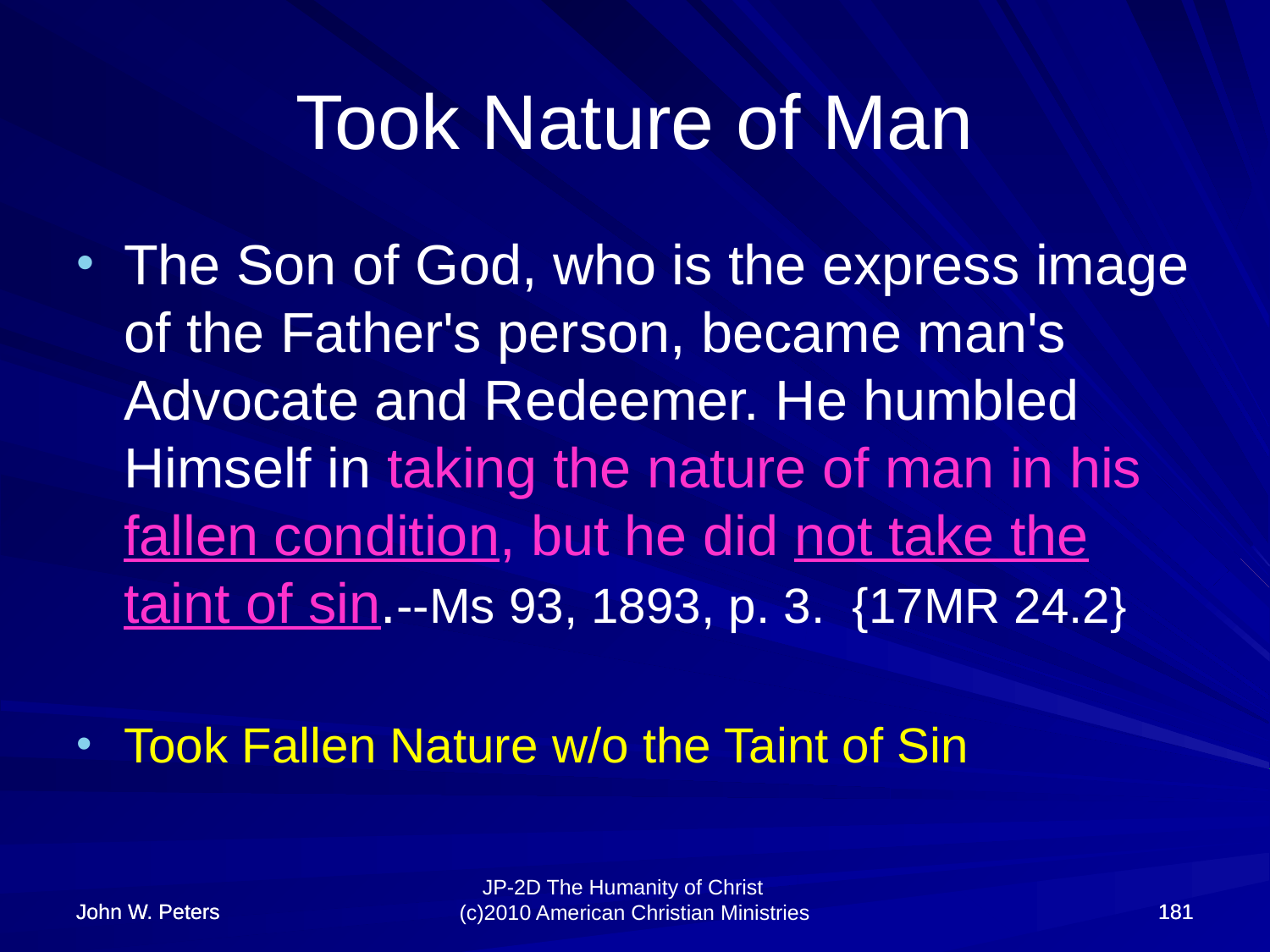

# Took Nature of Man
The Son of God, who is the express image of the Father's person, became man's Advocate and Redeemer. He humbled Himself in taking the nature of man in his fallen condition, but he did not take the taint of sin.--Ms 93, 1893, p. 3.  {17MR 24.2}

Took Fallen Nature w/o the Taint of Sin

John W. Peters
John W. Peters
181
181
JP-2D The Humanity of Christ     (c)2010 American Christian Ministries